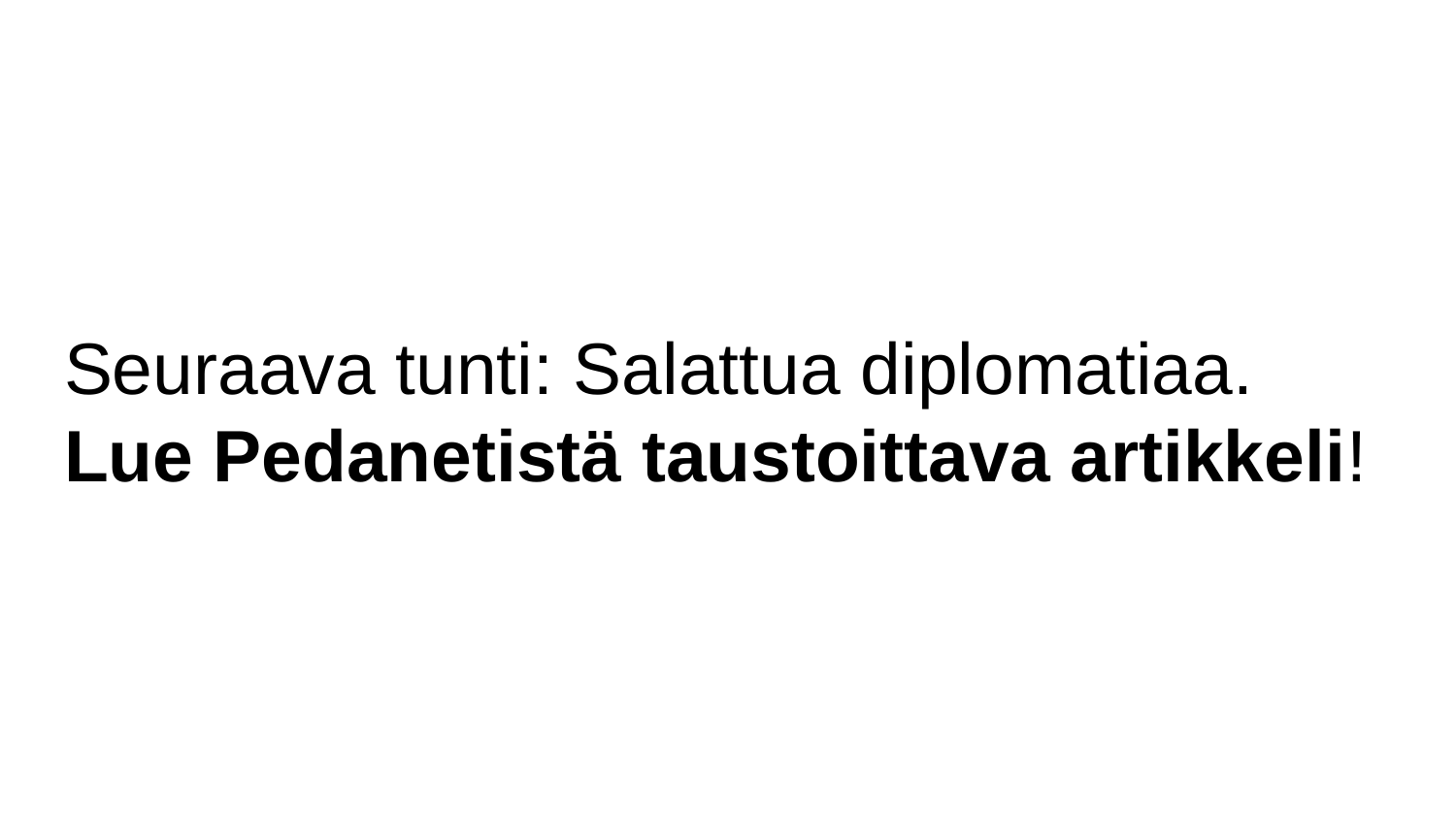

# Seuraava tunti: Salattua diplomatiaa. Lue Pedanetistä taustoittava artikkeli!